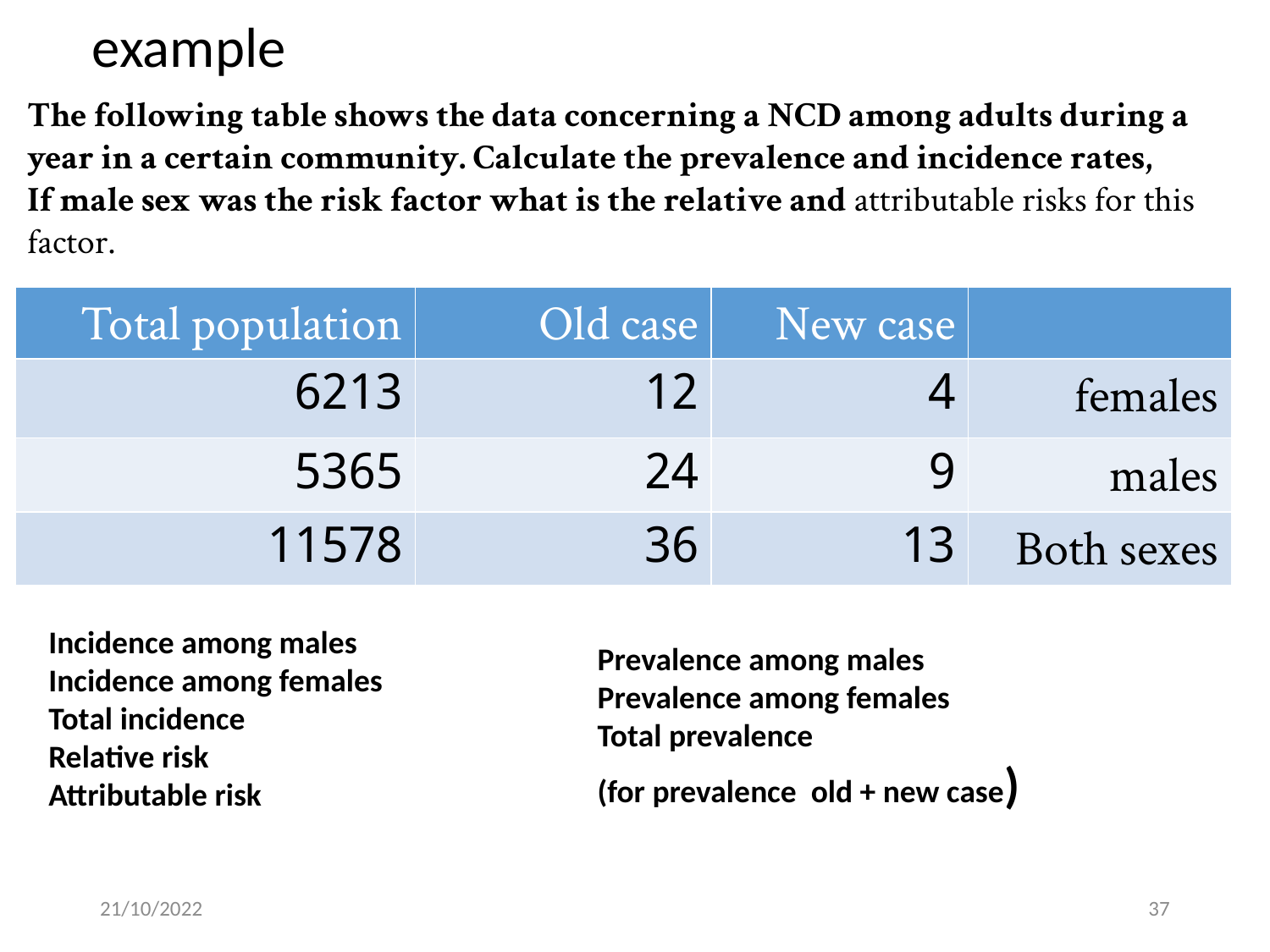

example
The following table shows the data concerning a NCD among adults during a year in a certain community. Calculate the prevalence and incidence rates,
If male sex was the risk factor what is the relative and attributable risks for this factor.
| Total population | Old case | New case |  |
| --- | --- | --- | --- |
| 6213 | 12 | 4 | females |
| 5365 | 24 | 9 | males |
| 11578 | 36 | 13 | Both sexes |
Incidence among males
Incidence among females
Total incidence
Relative risk
Attributable risk
Prevalence among males
Prevalence among females
Total prevalence
(for prevalence  old + new case)
21/10/2022
37